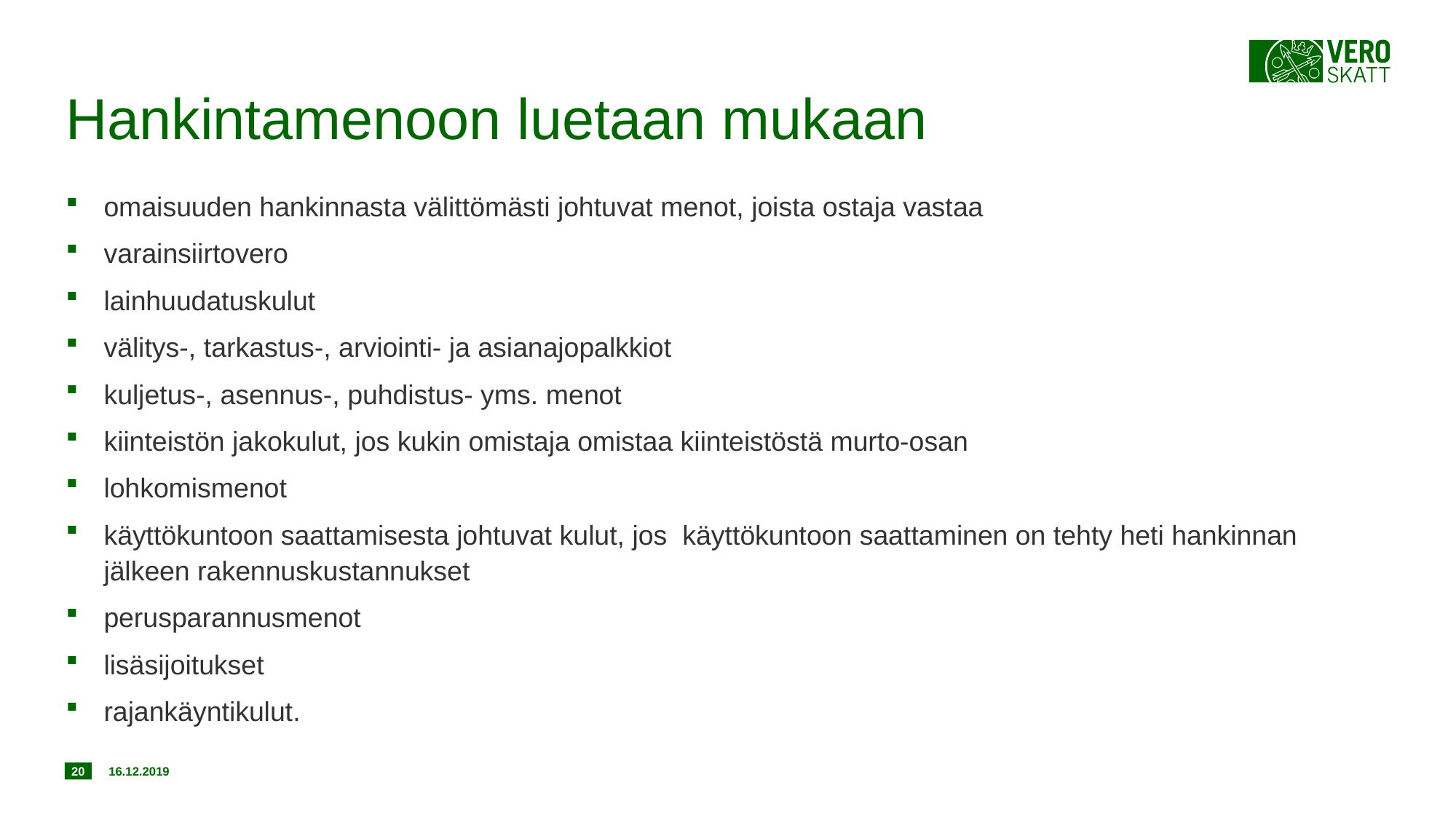

# Hankintamenoon luetaan mukaan
omaisuuden hankinnasta välittömästi johtuvat menot, joista ostaja vastaa
varainsiirtovero
lainhuudatuskulut
välitys-, tarkastus-, arviointi- ja asianajopalkkiot
kuljetus-, asennus-, puhdistus- yms. menot
kiinteistön jakokulut, jos kukin omistaja omistaa kiinteistöstä murto-osan
lohkomismenot
käyttökuntoon saattamisesta johtuvat kulut, jos  käyttökuntoon saattaminen on tehty heti hankinnan jälkeen rakennuskustannukset
perusparannusmenot
lisäsijoitukset
rajankäyntikulut.
20
16.12.2019